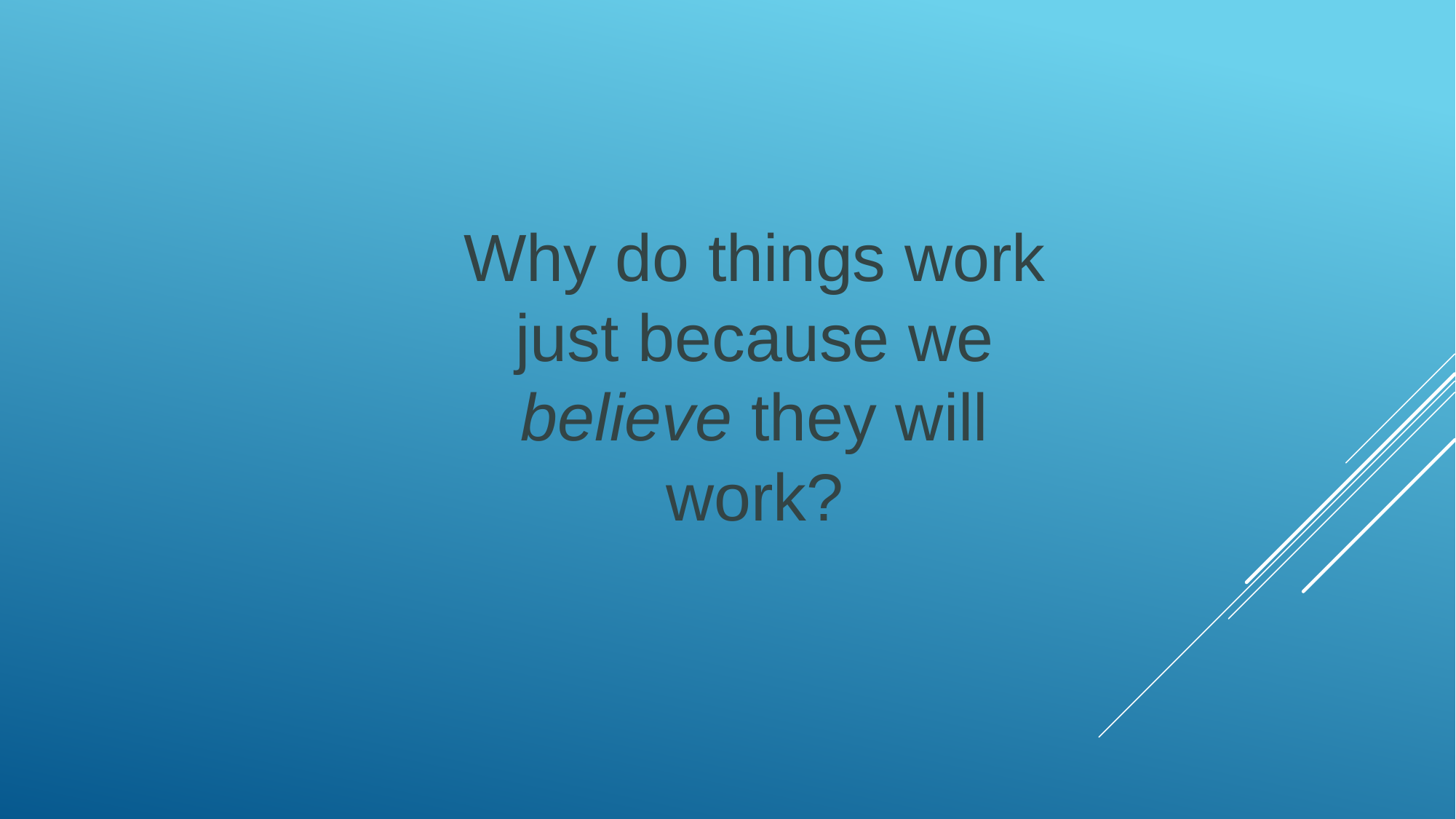

Why do things work just because we believe they will work?
#